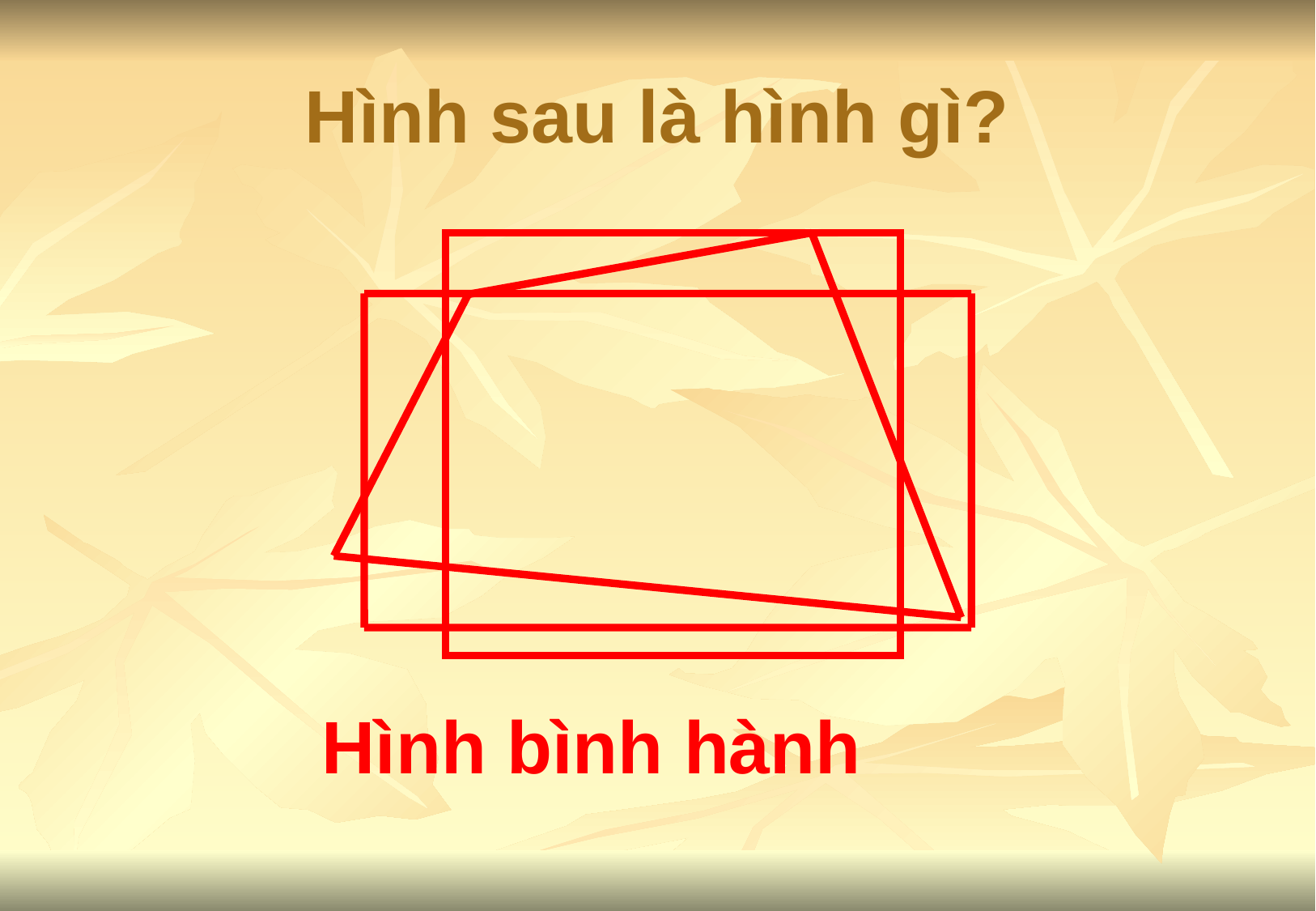

# Hình sau là hình gì?

Hình bình hành